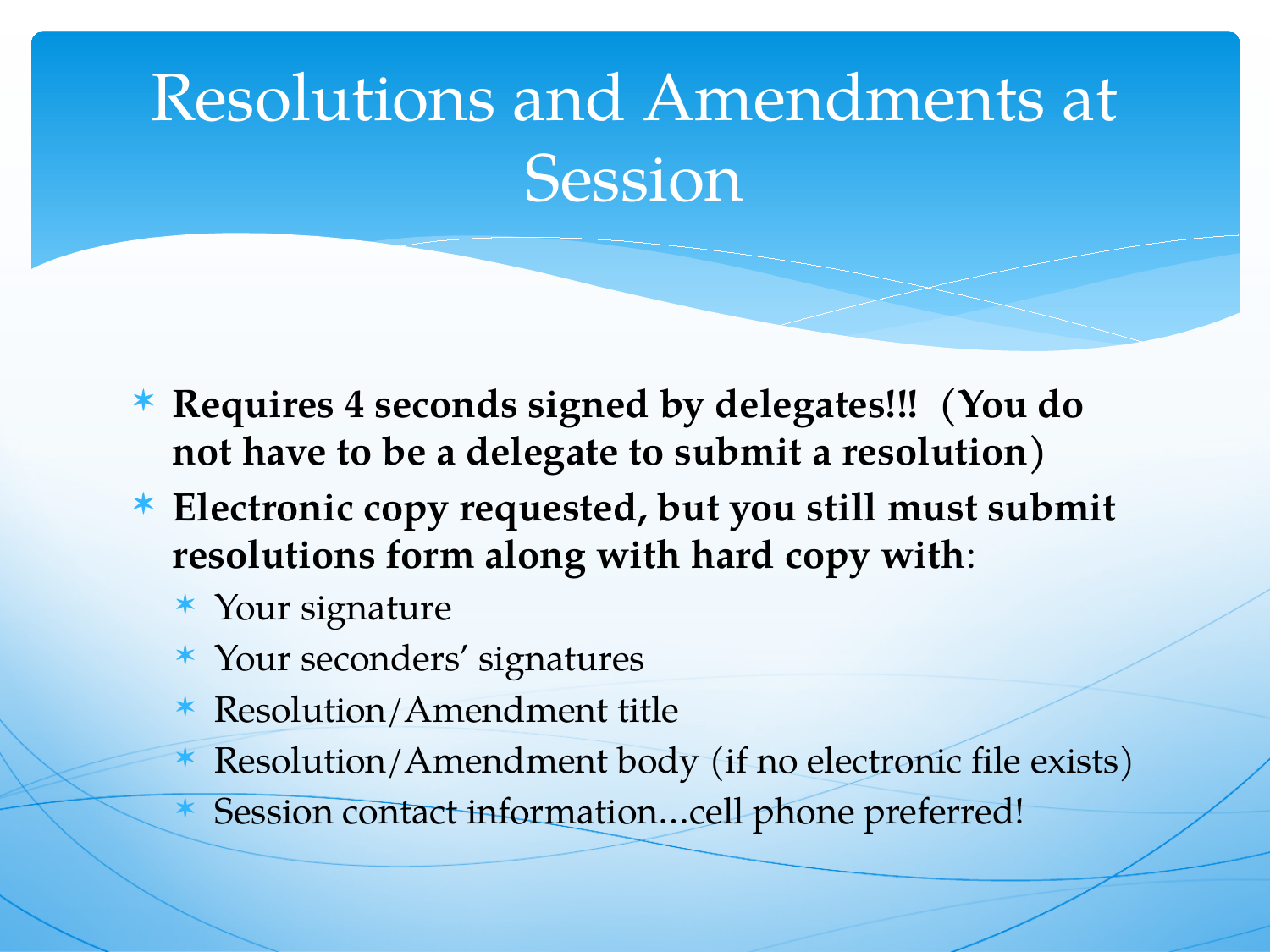

# Resolutions and Amendments at Session
Requires 4 seconds signed by delegates!!!  (You do not have to be a delegate to submit a resolution)
Electronic copy requested, but you still must submit resolutions form along with hard copy with:
Your signature
Your seconders’ signatures
Resolution/Amendment title
Resolution/Amendment body (if no electronic file exists)
Session contact information…cell phone preferred!